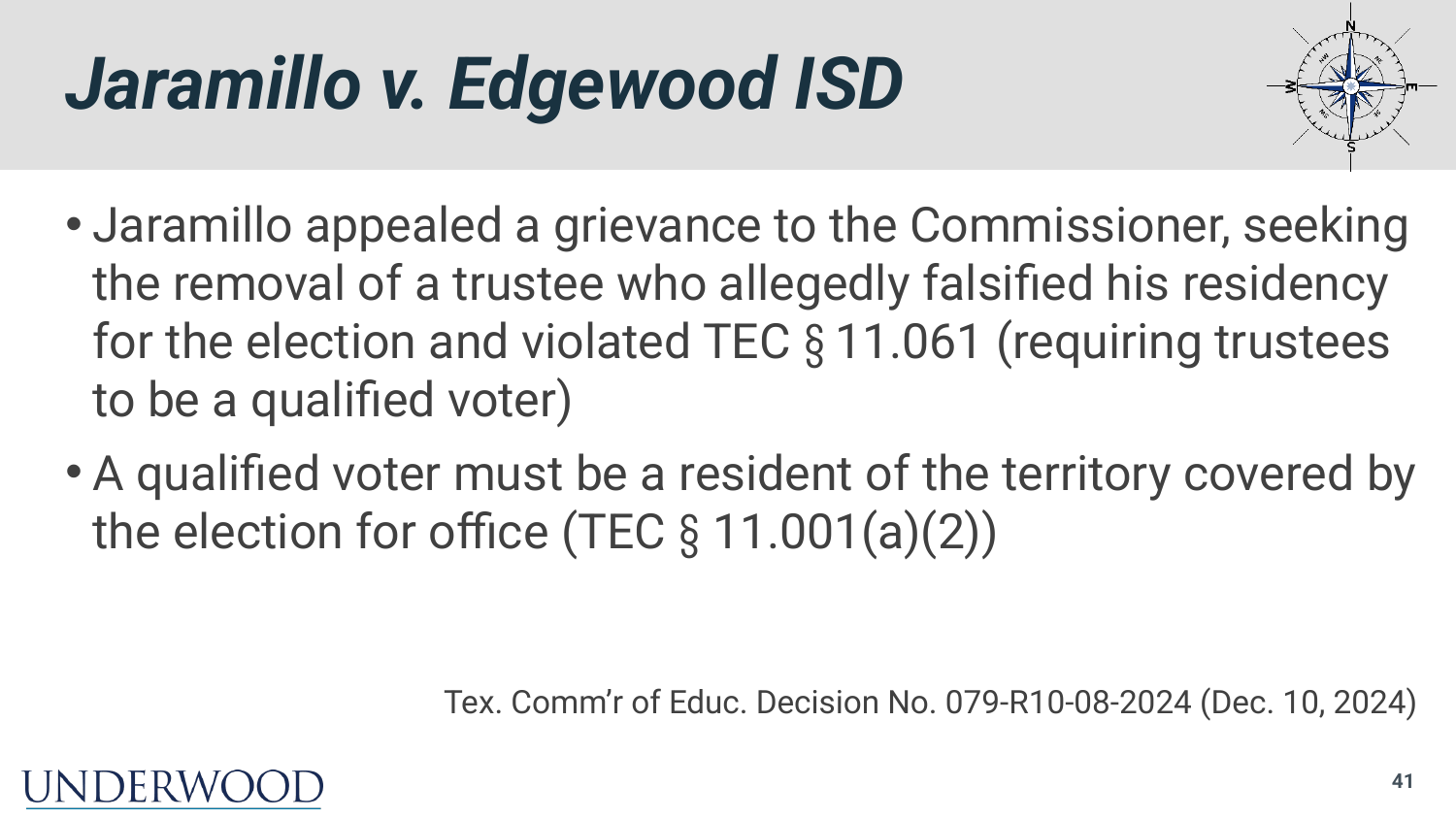

# Jaramillo v. Edgewood ISD
Jaramillo appealed a grievance to the Commissioner, seeking the removal of a trustee who allegedly falsified his residency for the election and violated TEC § 11.061 (requiring trustees to be a qualified voter)
A qualified voter must be a resident of the territory covered by the election for office (TEC § 11.001(a)(2))

Tex. Comm’r of Educ. Decision No. 079-R10-08-2024 (Dec. 10, 2024)

41